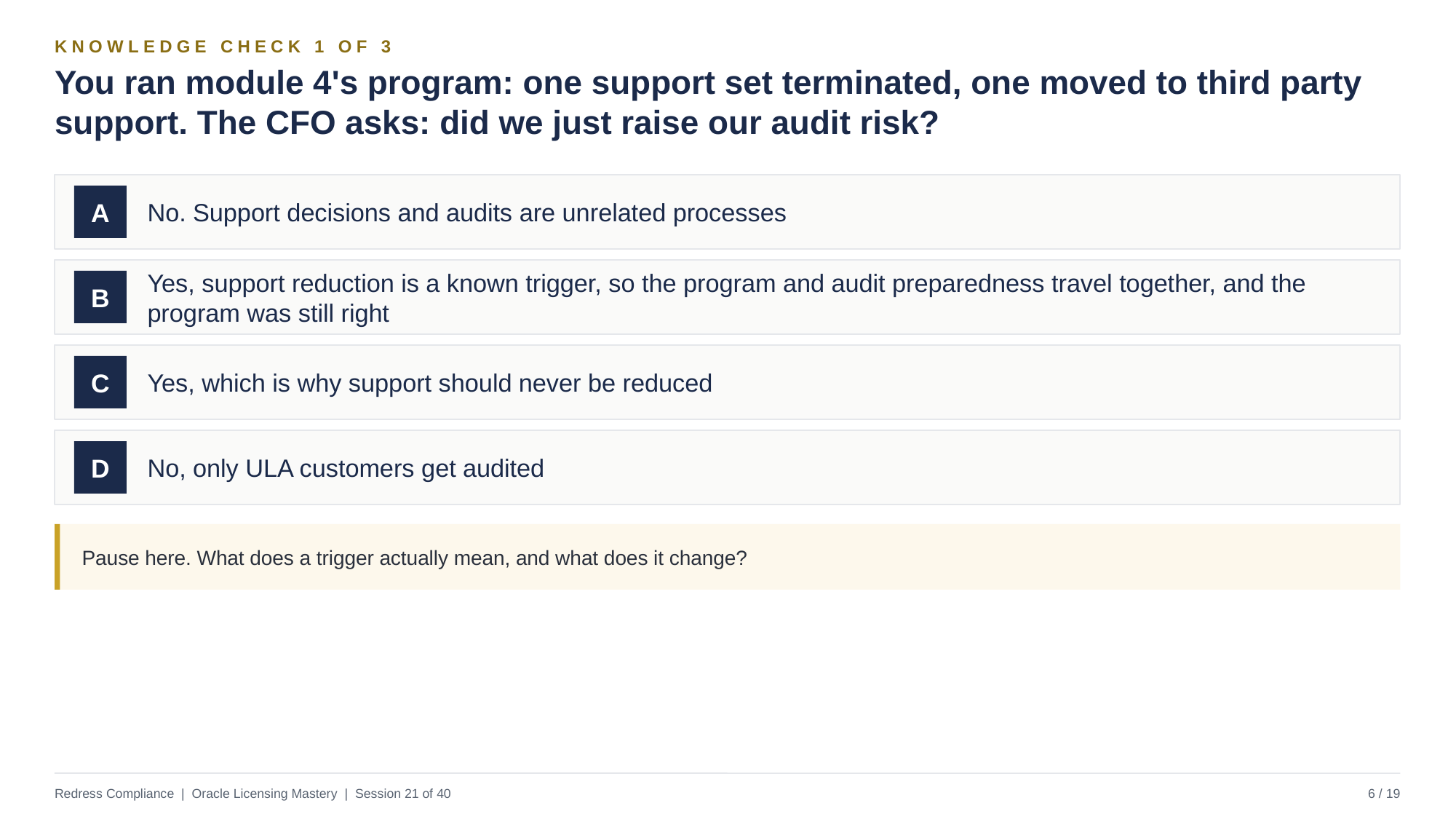

KNOWLEDGE CHECK 1 OF 3
You ran module 4's program: one support set terminated, one moved to third party support. The CFO asks: did we just raise our audit risk?

No. Support decisions and audits are unrelated processes

A

Yes, support reduction is a known trigger, so the program and audit preparedness travel together, and the program was still right

B

Yes, which is why support should never be reduced

C

No, only ULA customers get audited

D

Pause here. What does a trigger actually mean, and what does it change?

Redress Compliance  |  Oracle Licensing Mastery  |  Session 21 of 40
6 / 19